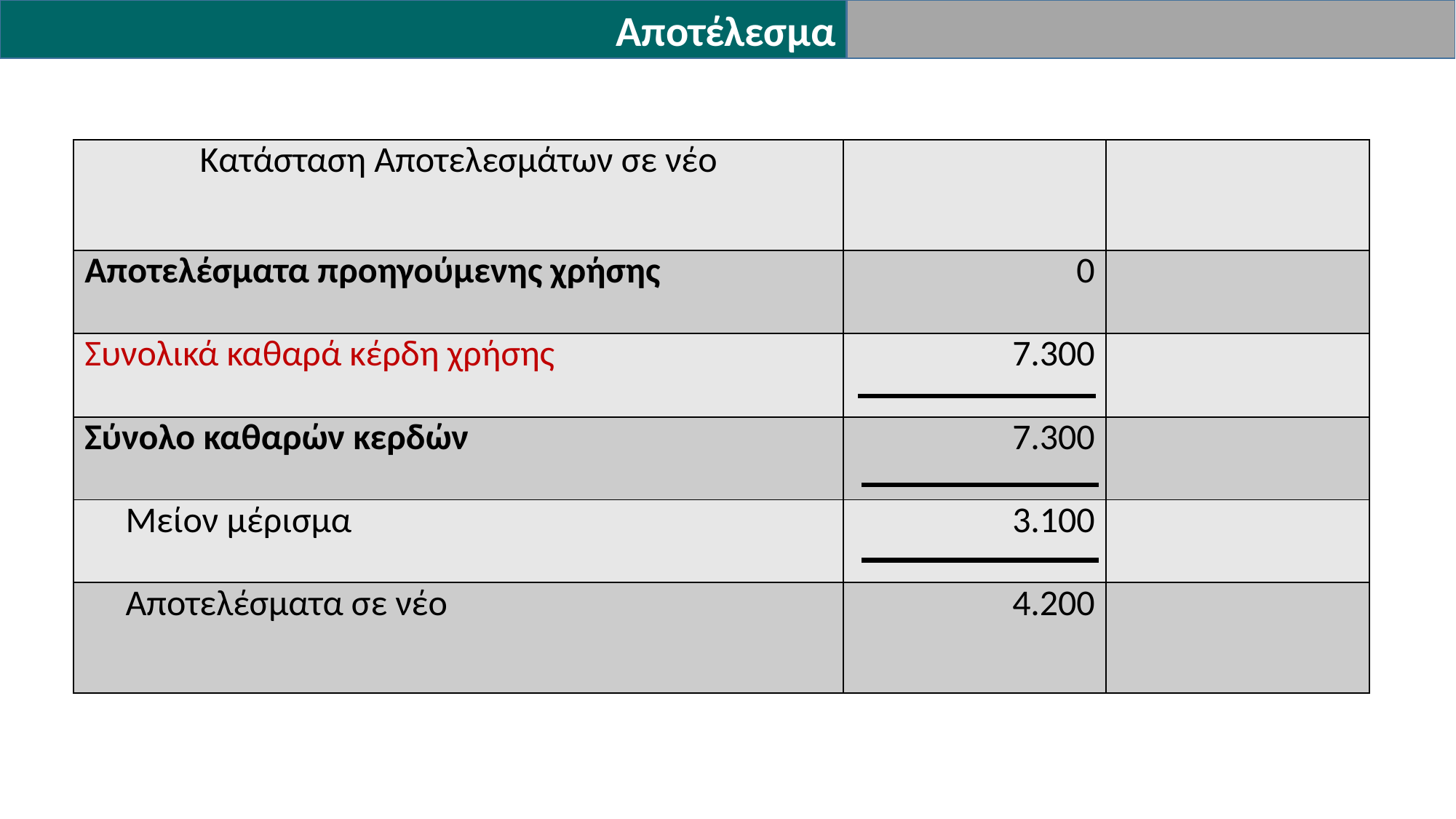

Αποτέλεσμα

| Κατάσταση Αποτελεσμάτων σε νέο |  |  |
| --- | --- | --- |
| Αποτελέσματα προηγούμενης χρήσης | 0 |  |
| Συνολικά καθαρά κέρδη χρήσης | 7.300 |  |
| Σύνολο καθαρών κερδών | 7.300 |  |
| Μείον μέρισμα | 3.100 |  |
| Αποτελέσματα σε νέο | 4.200 |  |